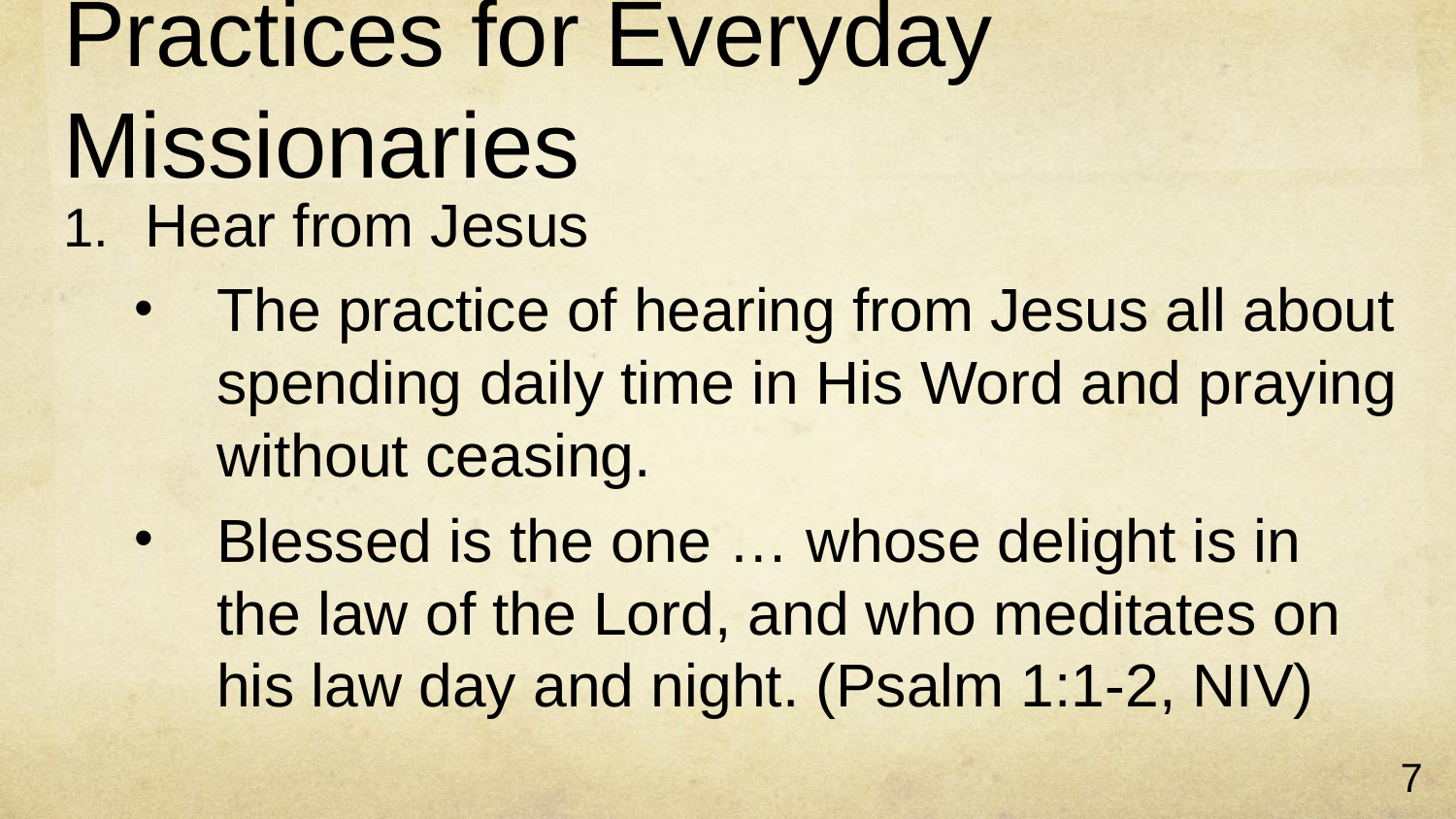

# Practices for Everyday Missionaries
Hear from Jesus
The practice of hearing from Jesus all about spending daily time in His Word and praying without ceasing.
Blessed is the one … whose delight is in the law of the Lord, and who meditates on his law day and night. (Psalm 1:1-2, NIV)

7